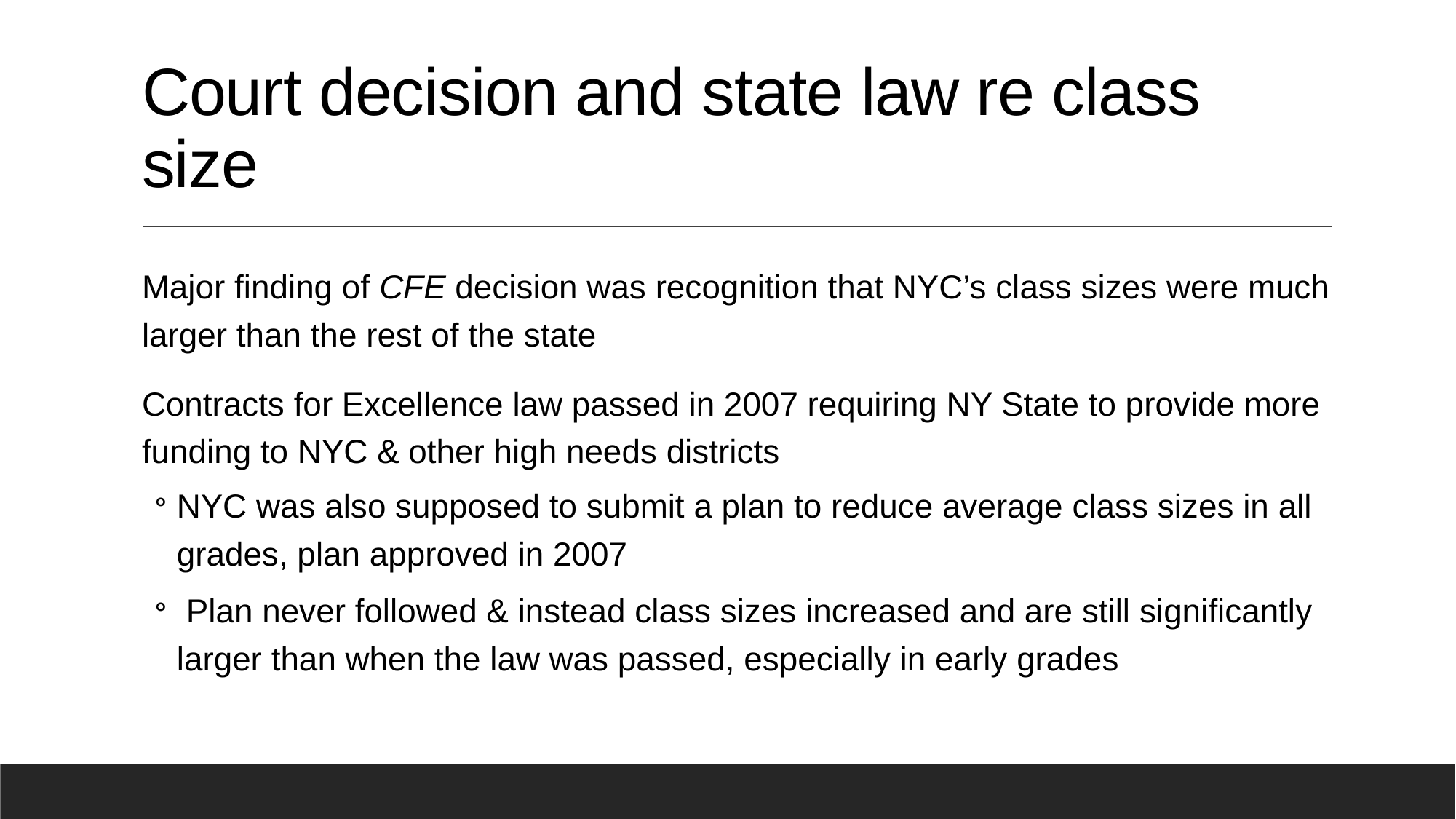

# Court decision and state law re class size
Major finding of CFE decision was recognition that NYC’s class sizes were much larger than the rest of the state
Contracts for Excellence law passed in 2007 requiring NY State to provide more funding to NYC & other high needs districts
NYC was also supposed to submit a plan to reduce average class sizes in all grades, plan approved in 2007
 Plan never followed & instead class sizes increased and are still significantly larger than when the law was passed, especially in early grades